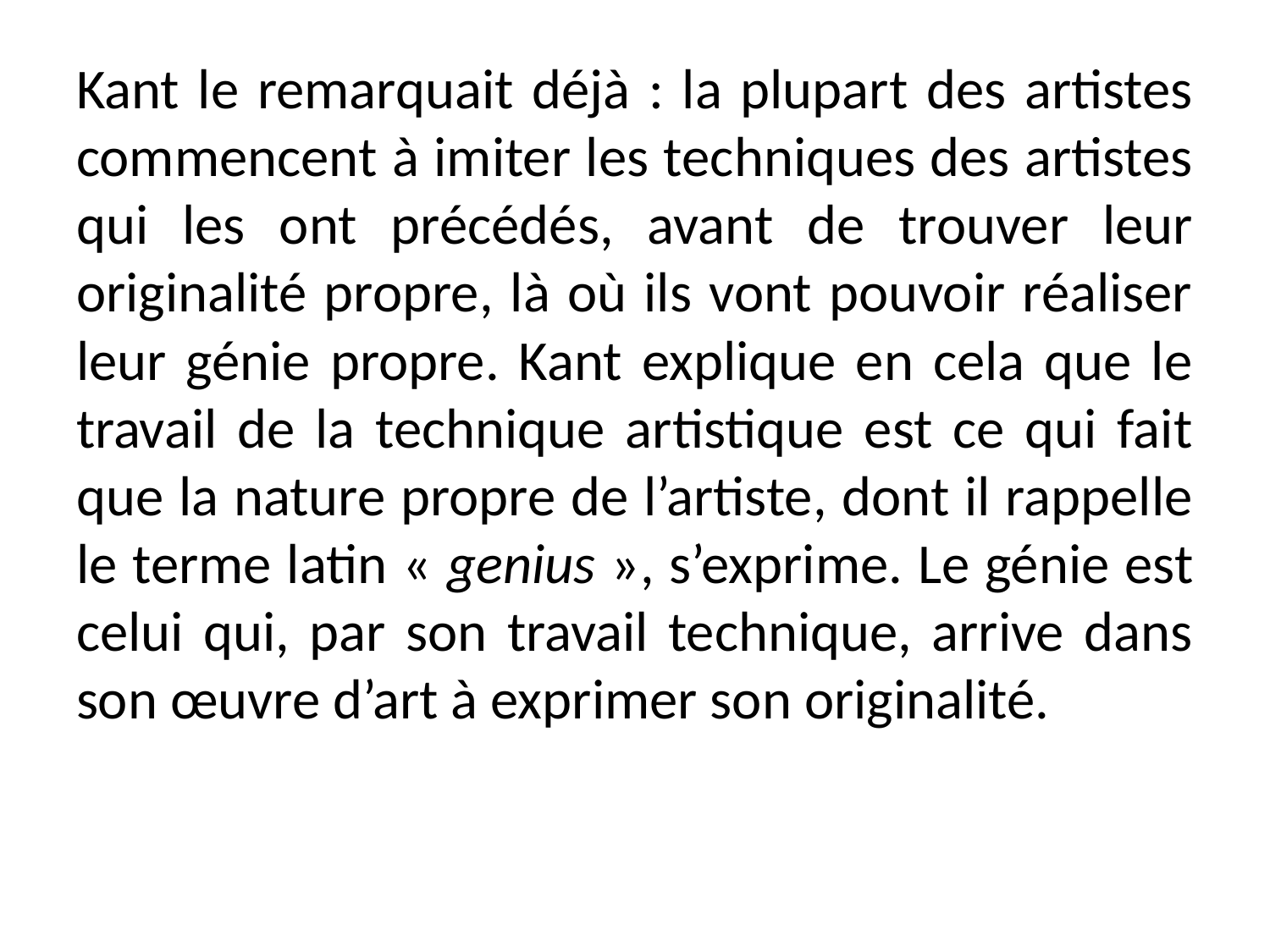

Kant le remarquait déjà : la plupart des artistes commencent à imiter les techniques des artistes qui les ont précédés, avant de trouver leur originalité propre, là où ils vont pouvoir réaliser leur génie propre. Kant explique en cela que le travail de la technique artistique est ce qui fait que la nature propre de l’artiste, dont il rappelle le terme latin « genius », s’exprime. Le génie est celui qui, par son travail technique, arrive dans son œuvre d’art à exprimer son originalité.